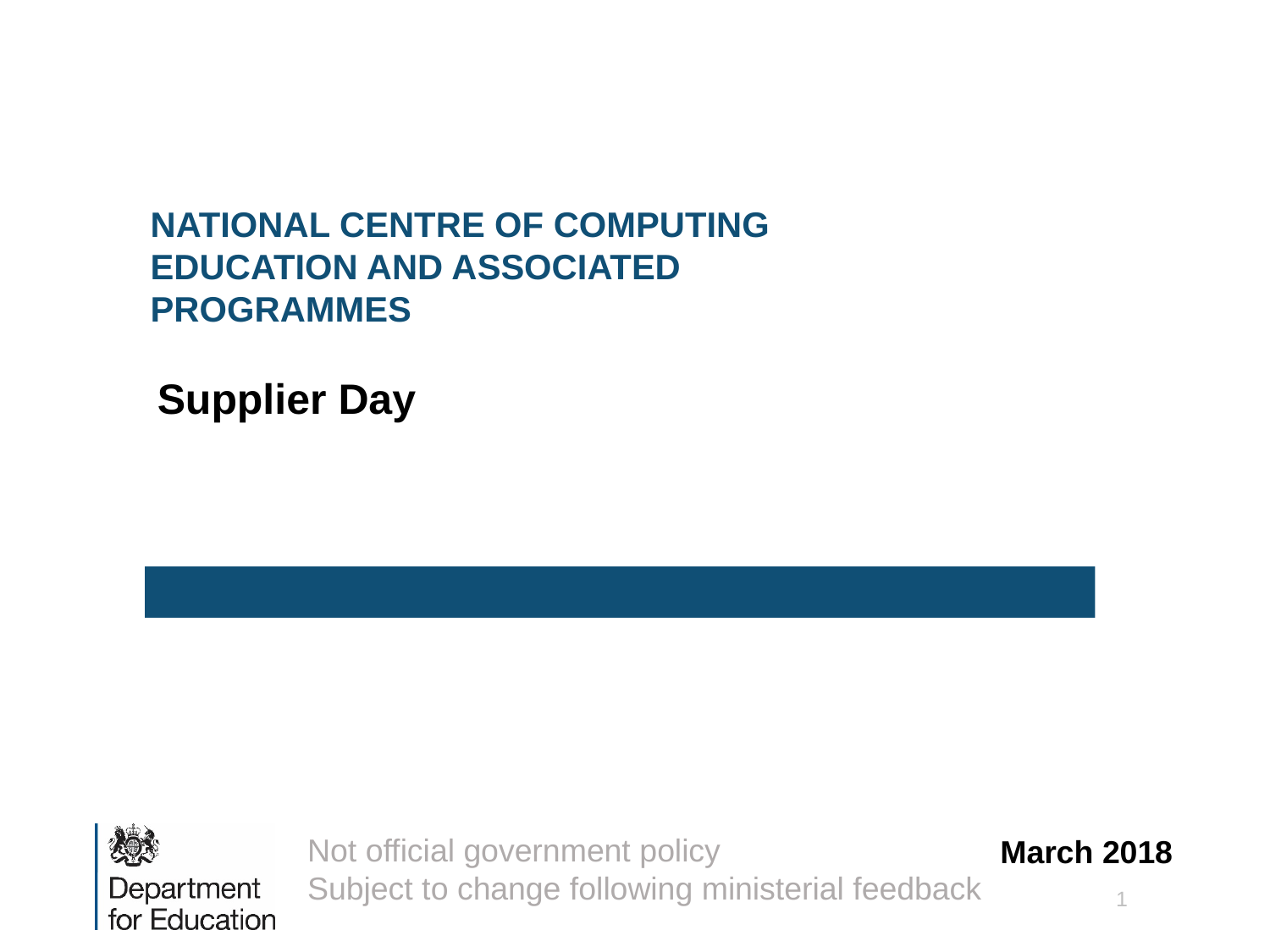

NATIONAL CENTRE OF COMPUTING EDUCATION AND ASSOCIATED PROGRAMMES

Supplier Day

March 2018
1